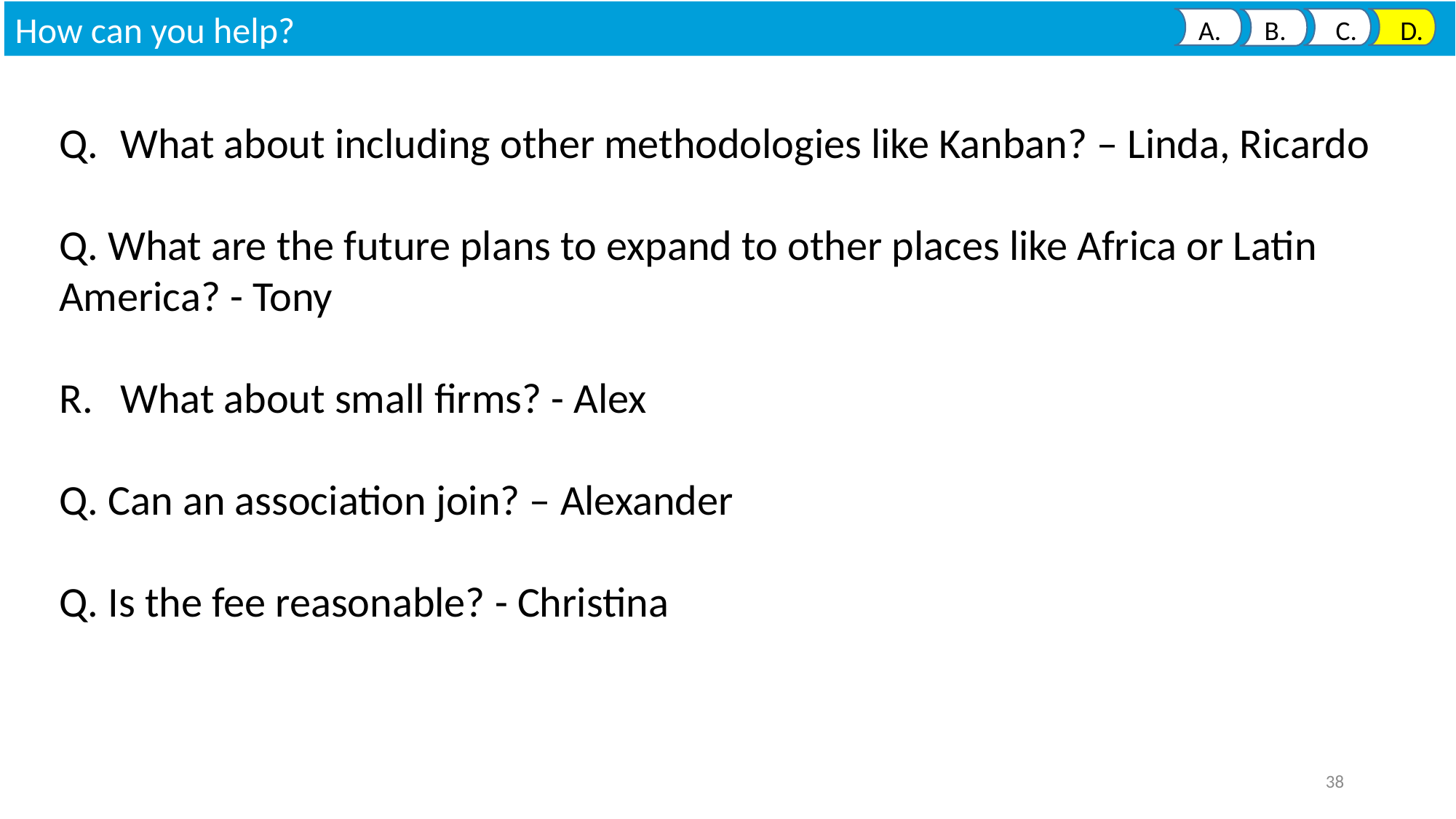

How can you help?
     A.       B.        C.       D.

What about including other methodologies like Kanban? – Linda, Ricardo

Q. What are the future plans to expand to other places like Africa or Latin America? - Tony

What about small firms? - Alex
Q. Can an association join? – Alexander

Q. Is the fee reasonable? - Christina

38